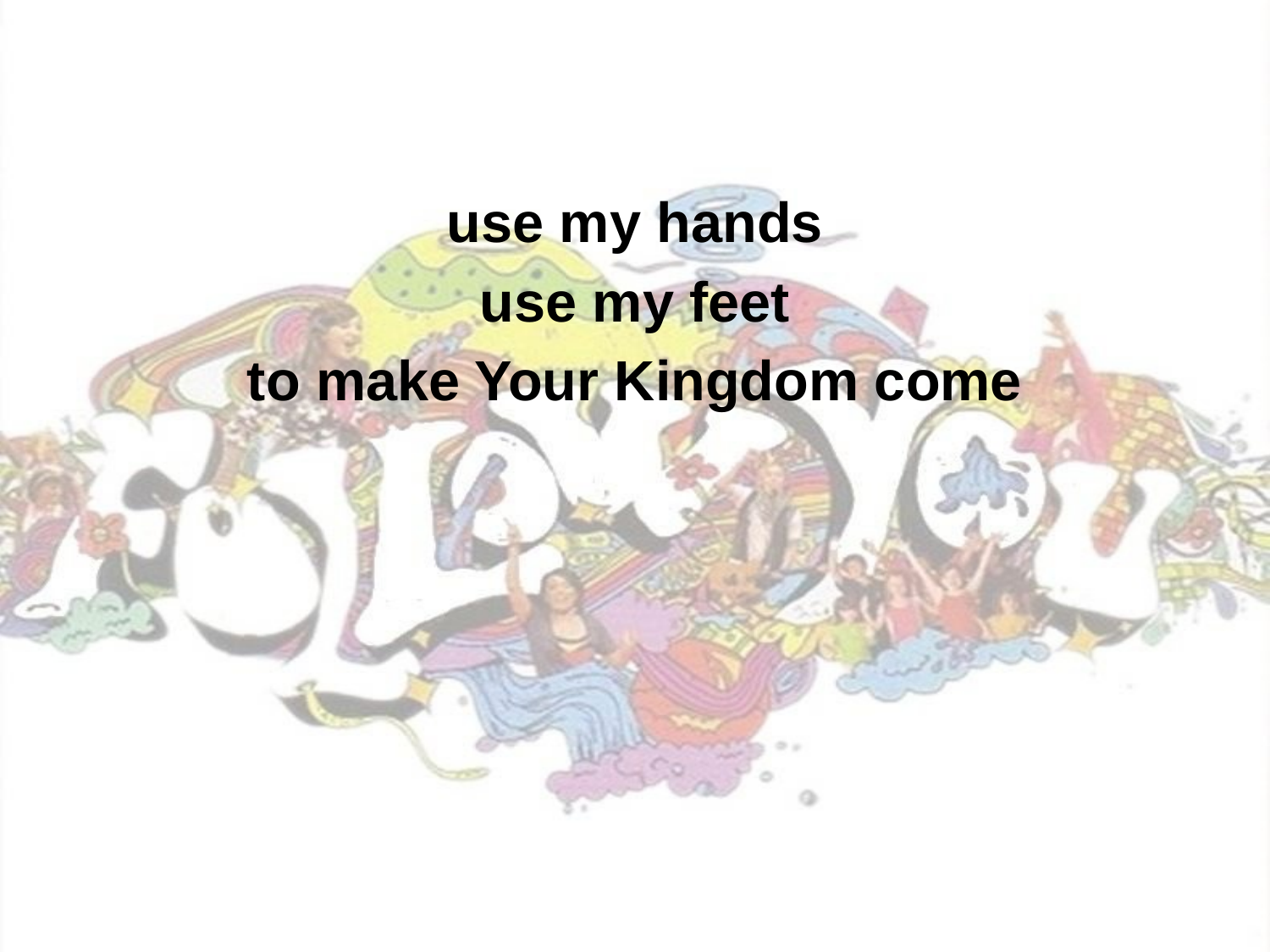

use my hands
use my feet
to make Your Kingdom come